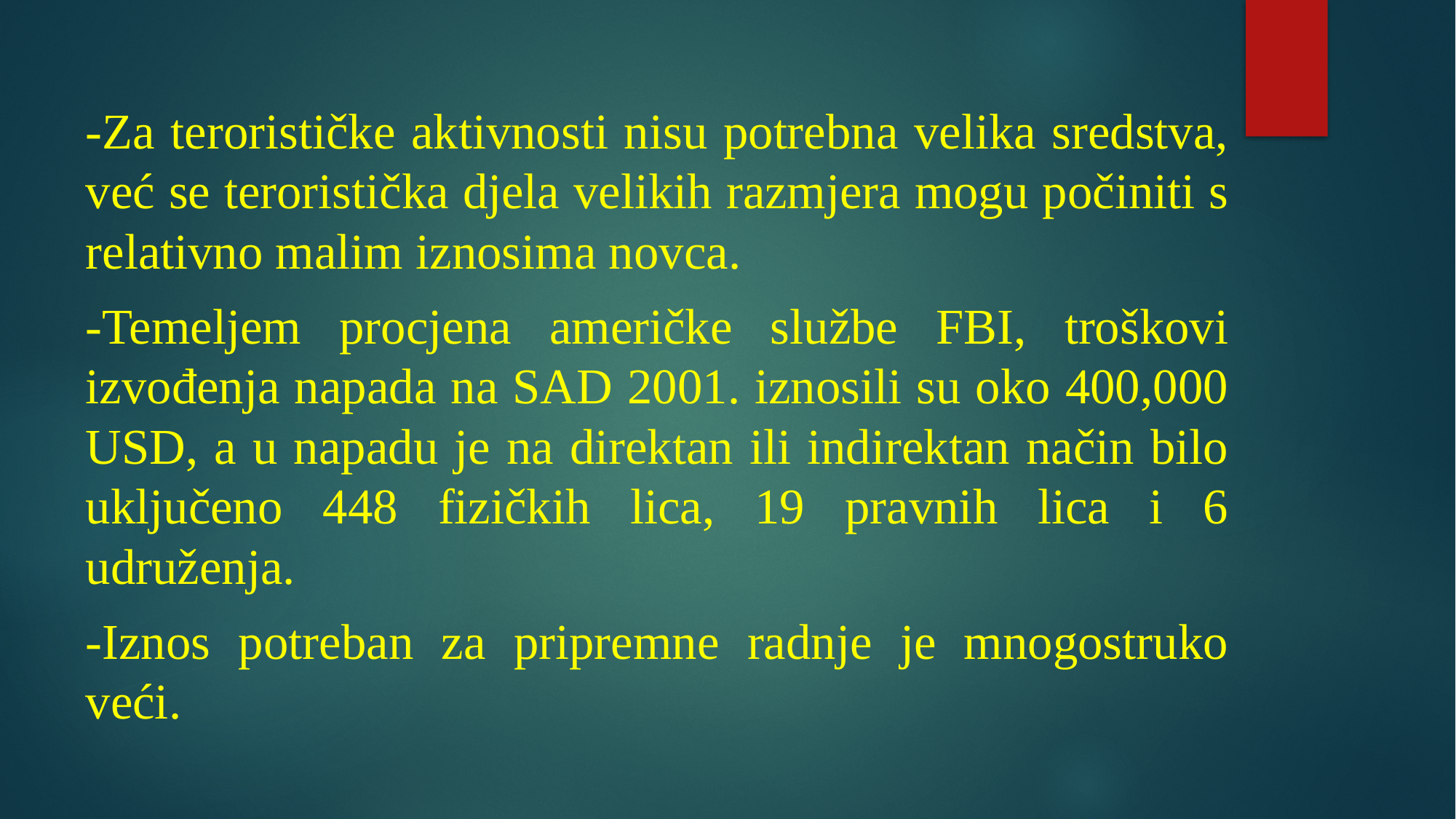

-Za terorističke aktivnosti nisu potrebna velika sredstva, već se teroristička djela velikih razmjera mogu počiniti s relativno malim iznosima novca.
-Temeljem procjena američke službe FBI, troškovi izvođenja napada na SAD 2001. iznosili su oko 400,000 USD, a u napadu je na direktan ili indirektan način bilo uključeno 448 fizičkih lica, 19 pravnih lica i 6 udruženja.
-Iznos potreban za pripremne radnje je mnogostruko veći.